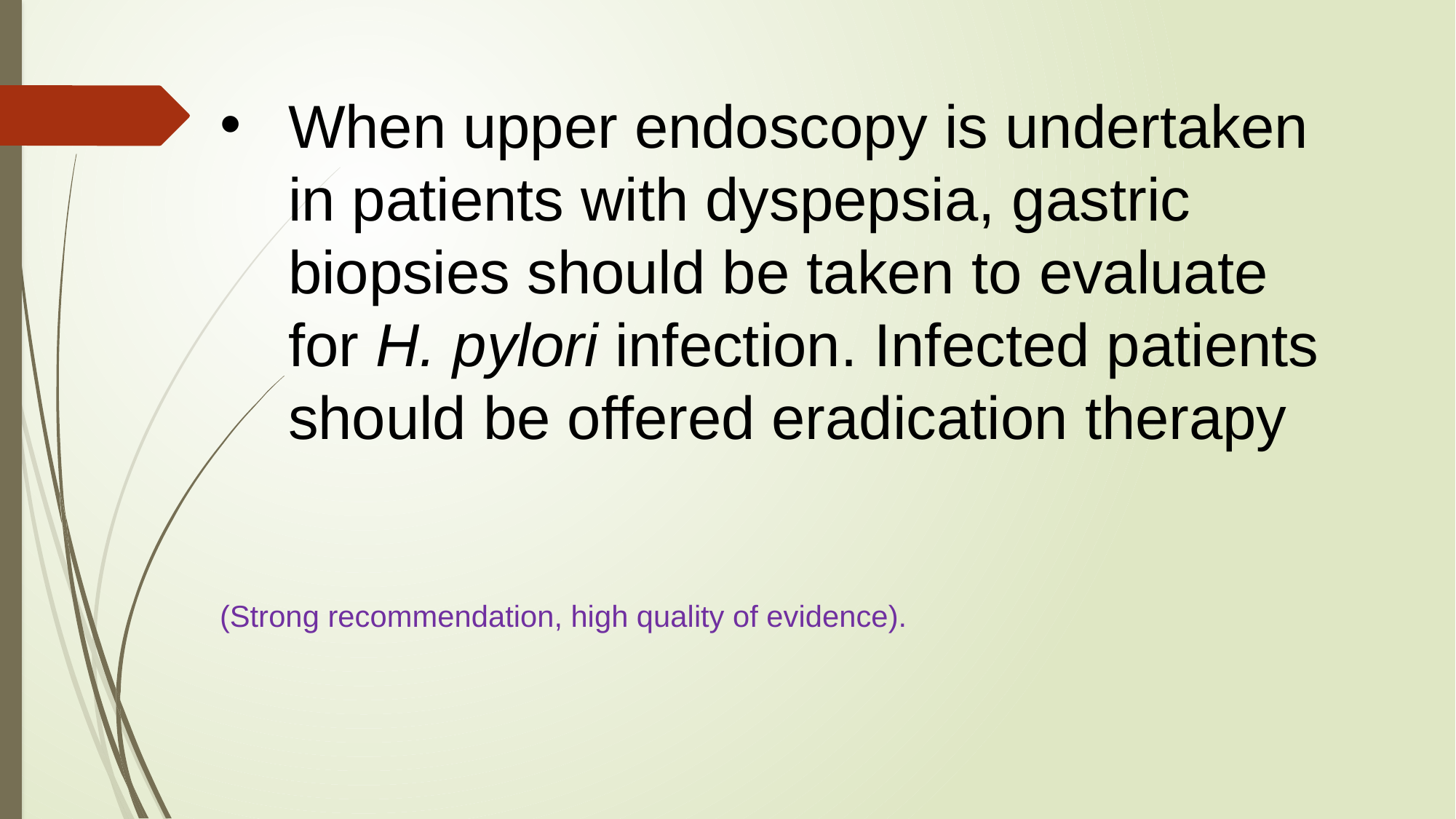

When upper endoscopy is undertaken in patients with dyspepsia, gastric biopsies should be taken to evaluate for H. pylori infection. Infected patients should be offered eradication therapy

(Strong recommendation, high quality of evidence).